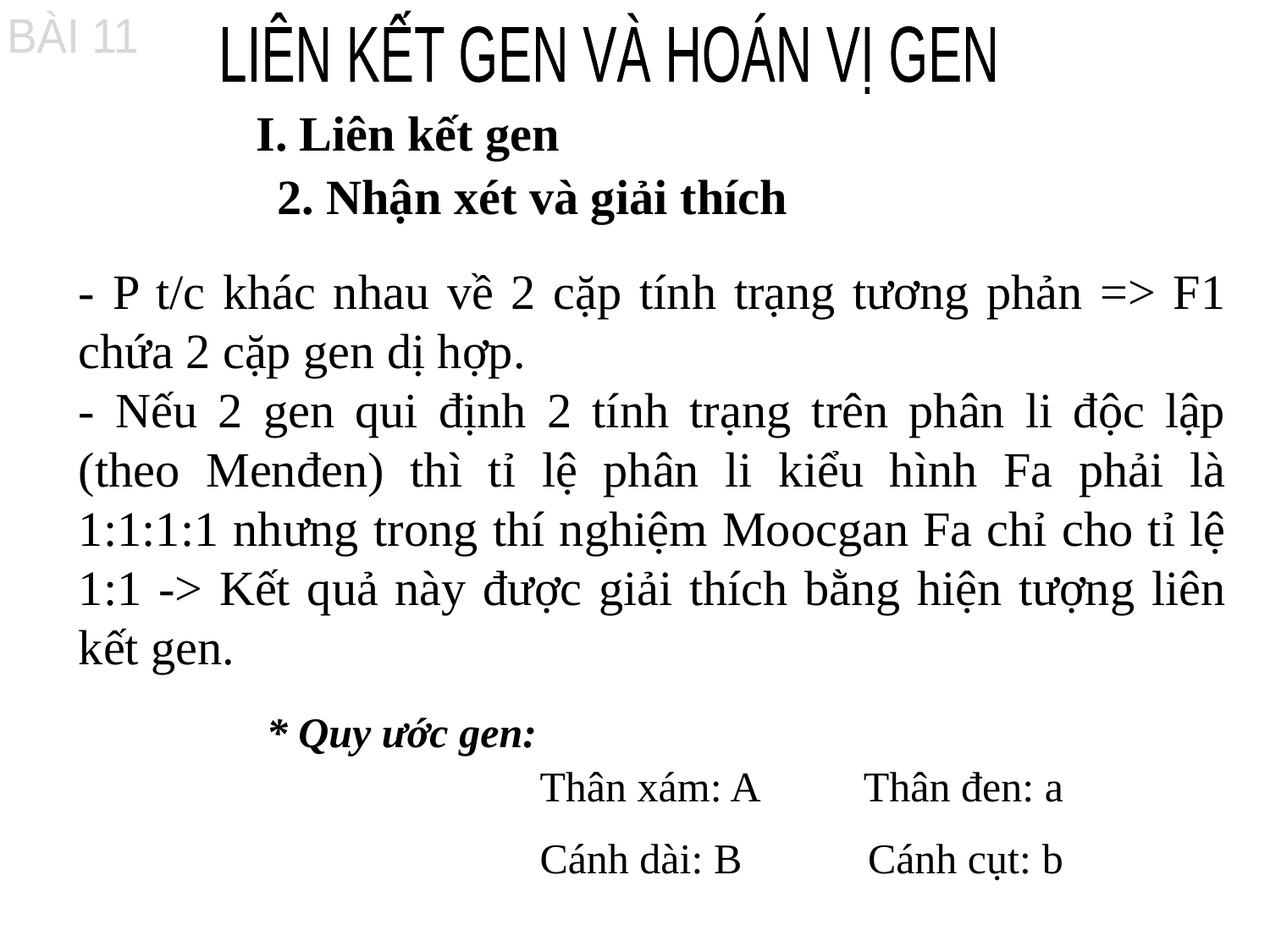

BÀI 11
LIÊN KẾT GEN VÀ HOÁN VỊ GEN
I. Liên kết gen
2. Nhận xét và giải thích

- P t/c khác nhau về 2 cặp tính trạng tương phản => F1 chứa 2 cặp gen dị hợp.
- Nếu 2 gen qui định 2 tính trạng trên phân li độc lập (theo Menđen) thì tỉ lệ phân li kiểu hình Fa phải là 1:1:1:1 nhưng trong thí nghiệm Moocgan Fa chỉ cho tỉ lệ 1:1 -> Kết quả này được giải thích bằng hiện tượng liên kết gen.

* Quy ước gen:
Thân xám: A          Thân đen: a
Cánh dài: B	       Cánh cụt: b